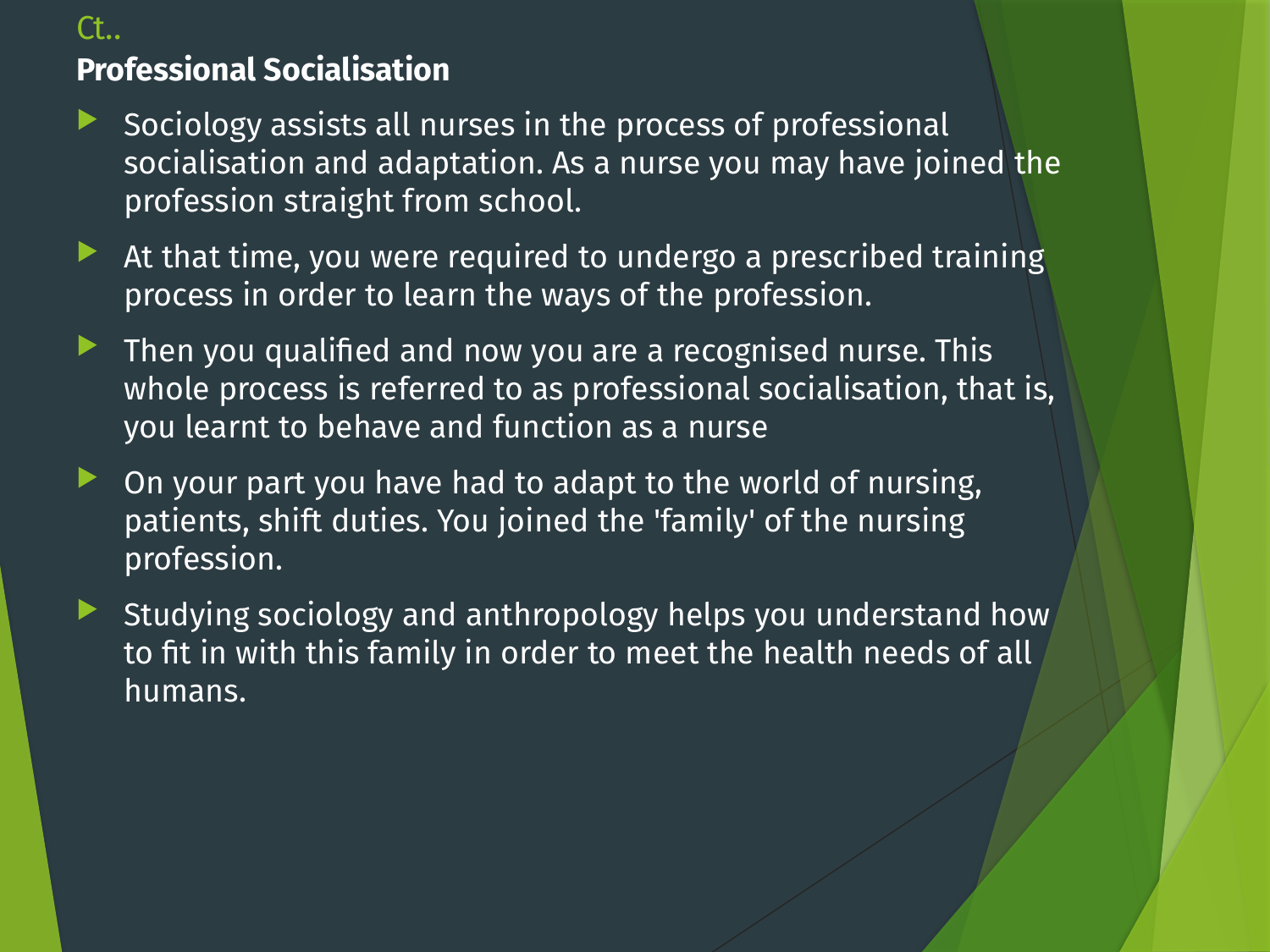

# Ct..
Professional Socialisation
Sociology assists all nurses in the process of professional socialisation and adaptation. As a nurse you may have joined the profession straight from school.
At that time, you were required to undergo a prescribed training process in order to learn the ways of the profession.
Then you qualified and now you are a recognised nurse. This whole process is referred to as professional socialisation, that is, you learnt to behave and function as a nurse
On your part you have had to adapt to the world of nursing, patients, shift duties. You joined the 'family' of the nursing profession.
Studying sociology and anthropology helps you understand how to fit in with this family in order to meet the health needs of all humans.